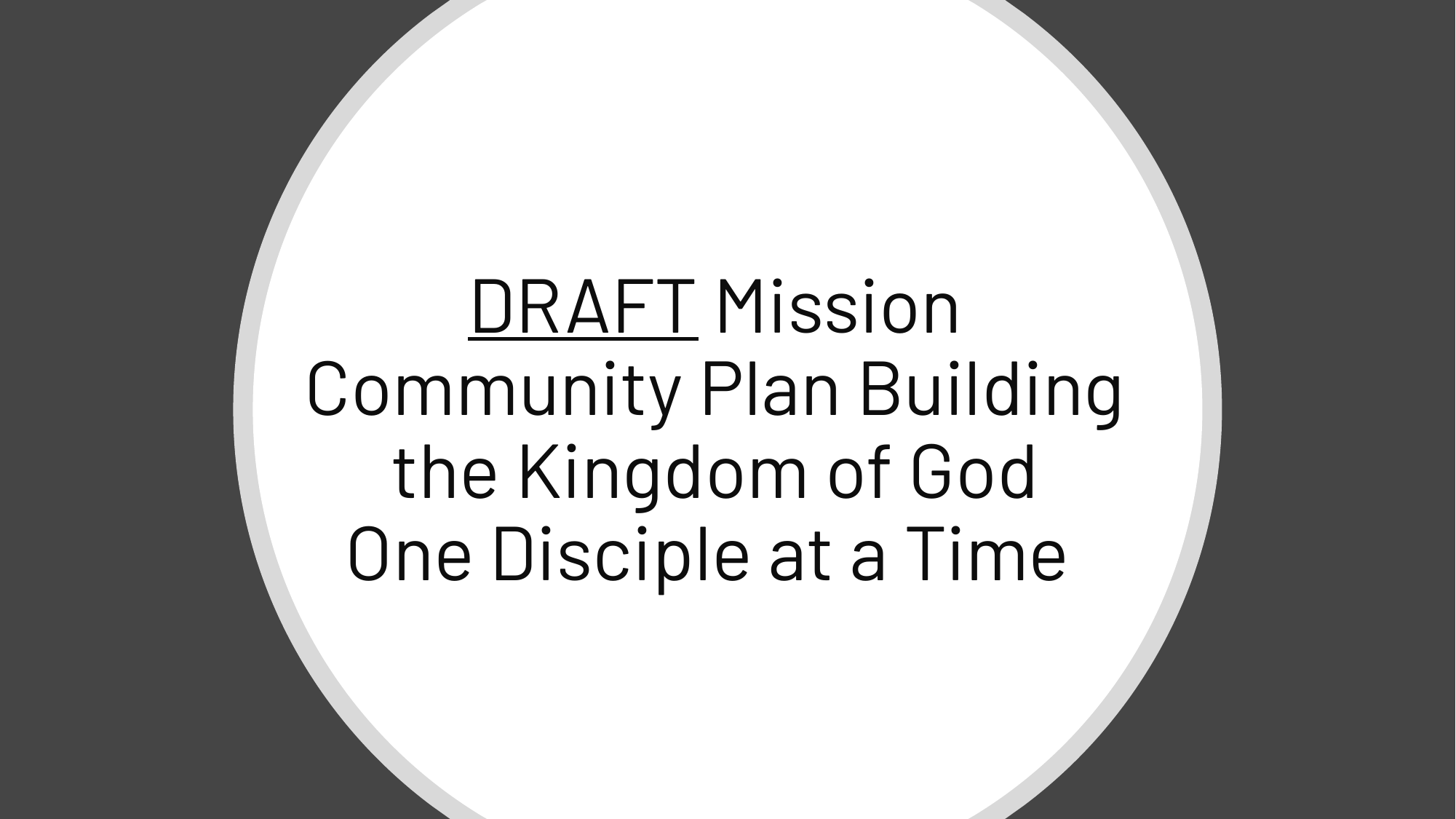

# DRAFT Mission Community Plan Building the Kingdom of God One Disciple at a Time